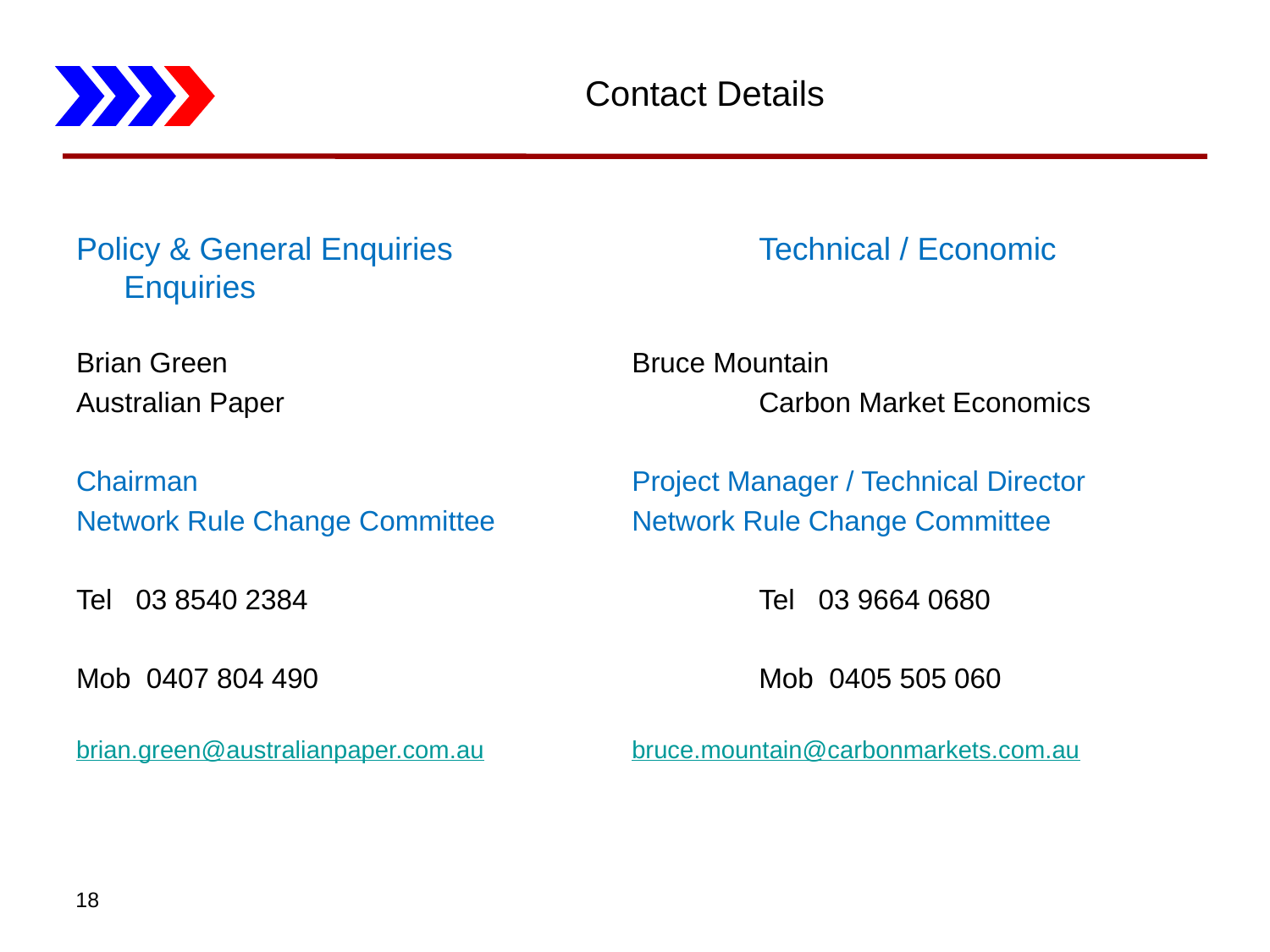

# Contact Details

Policy & General Enquiries			Technical / Economic Enquiries

Brian Green				Bruce Mountain
Australian Paper				Carbon Market Economics

Chairman 				Project Manager / Technical Director
Network Rule Change Committee		Network Rule Change Committee

Tel   03 8540 2384				Tel   03 9664 0680

Mob  0407 804 490				Mob  0405 505 060

brian.green@australianpaper.com.au		bruce.mountain@carbonmarkets.com.au

18